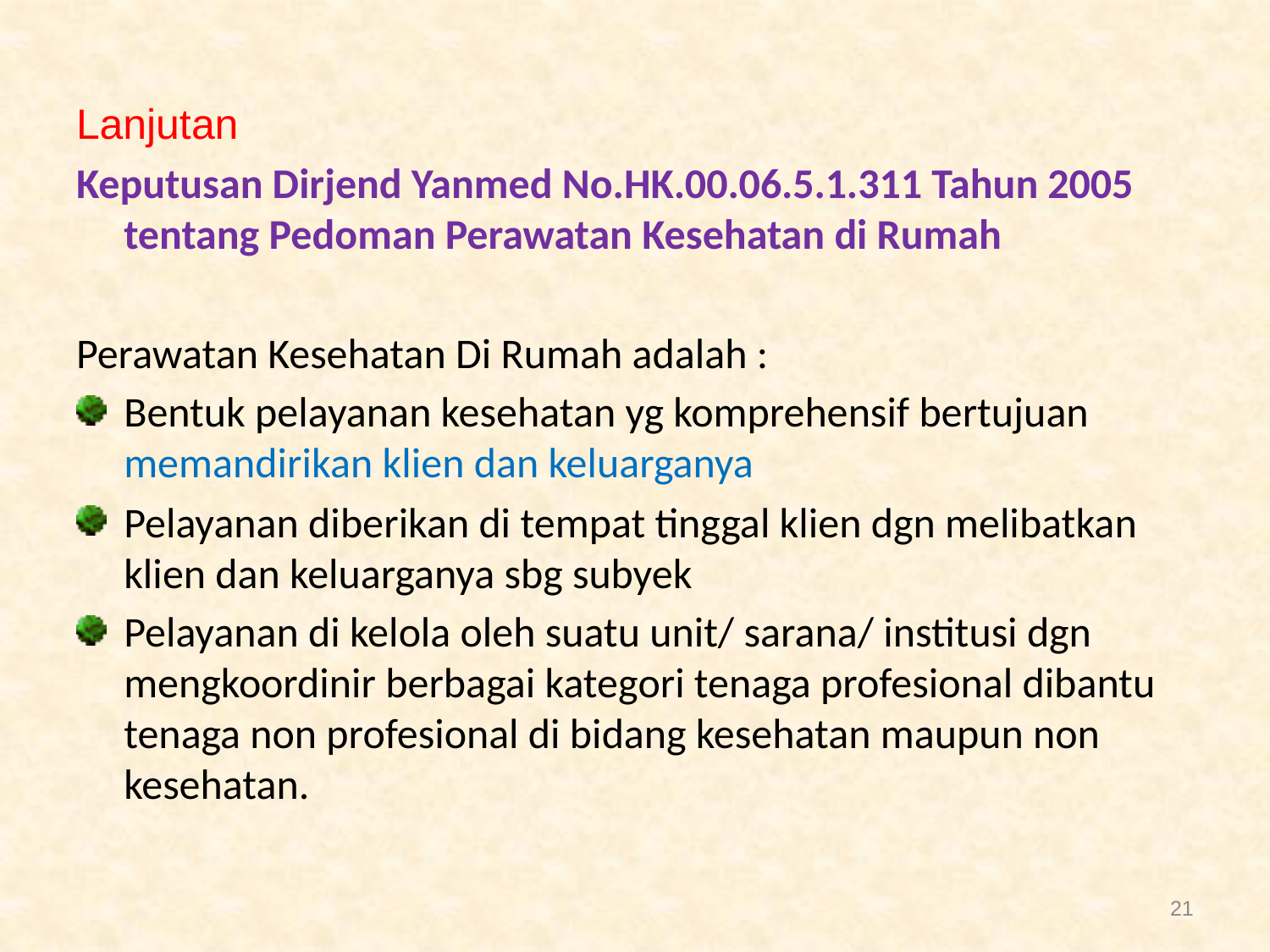

Lanjutan
Keputusan Dirjend Yanmed No.HK.00.06.5.1.311 Tahun 2005 tentang Pedoman Perawatan Kesehatan di Rumah

Perawatan Kesehatan Di Rumah adalah :
Bentuk pelayanan kesehatan yg komprehensif bertujuan memandirikan klien dan keluarganya
Pelayanan diberikan di tempat tinggal klien dgn melibatkan klien dan keluarganya sbg subyek
Pelayanan di kelola oleh suatu unit/ sarana/ institusi dgn mengkoordinir berbagai kategori tenaga profesional dibantu tenaga non profesional di bidang kesehatan maupun non kesehatan.
21